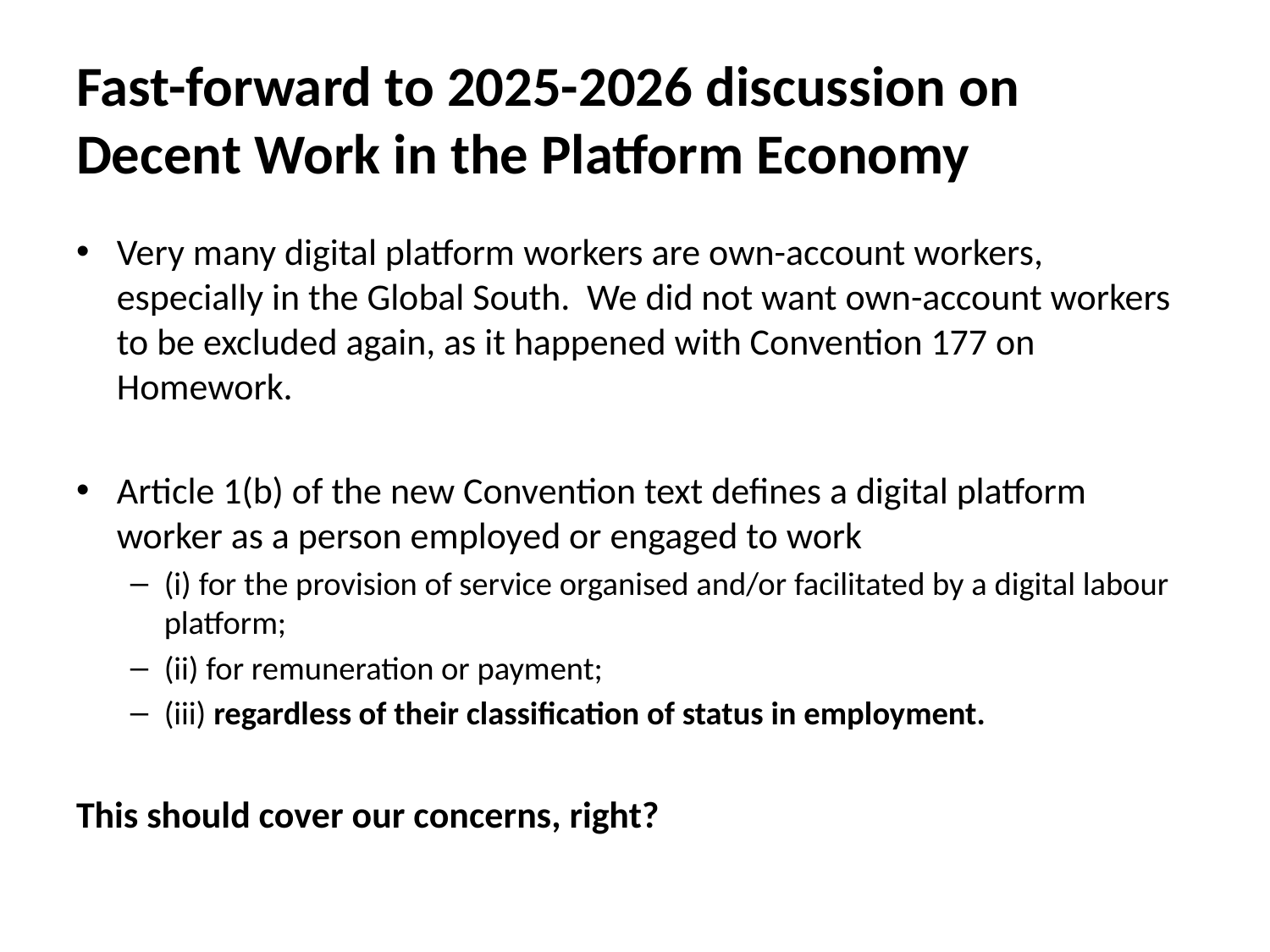

# Fast-forward to 2025-2026 discussion on Decent Work in the Platform Economy
Very many digital platform workers are own-account workers, especially in the Global South.  We did not want own-account workers to be excluded again, as it happened with Convention 177 on Homework.

Article 1(b) of the new Convention text defines a digital platform worker as a person employed or engaged to work
(i) for the provision of service organised and/or facilitated by a digital labour platform;
(ii) for remuneration or payment;
(iii) regardless of their classification of status in employment.

This should cover our concerns, right?